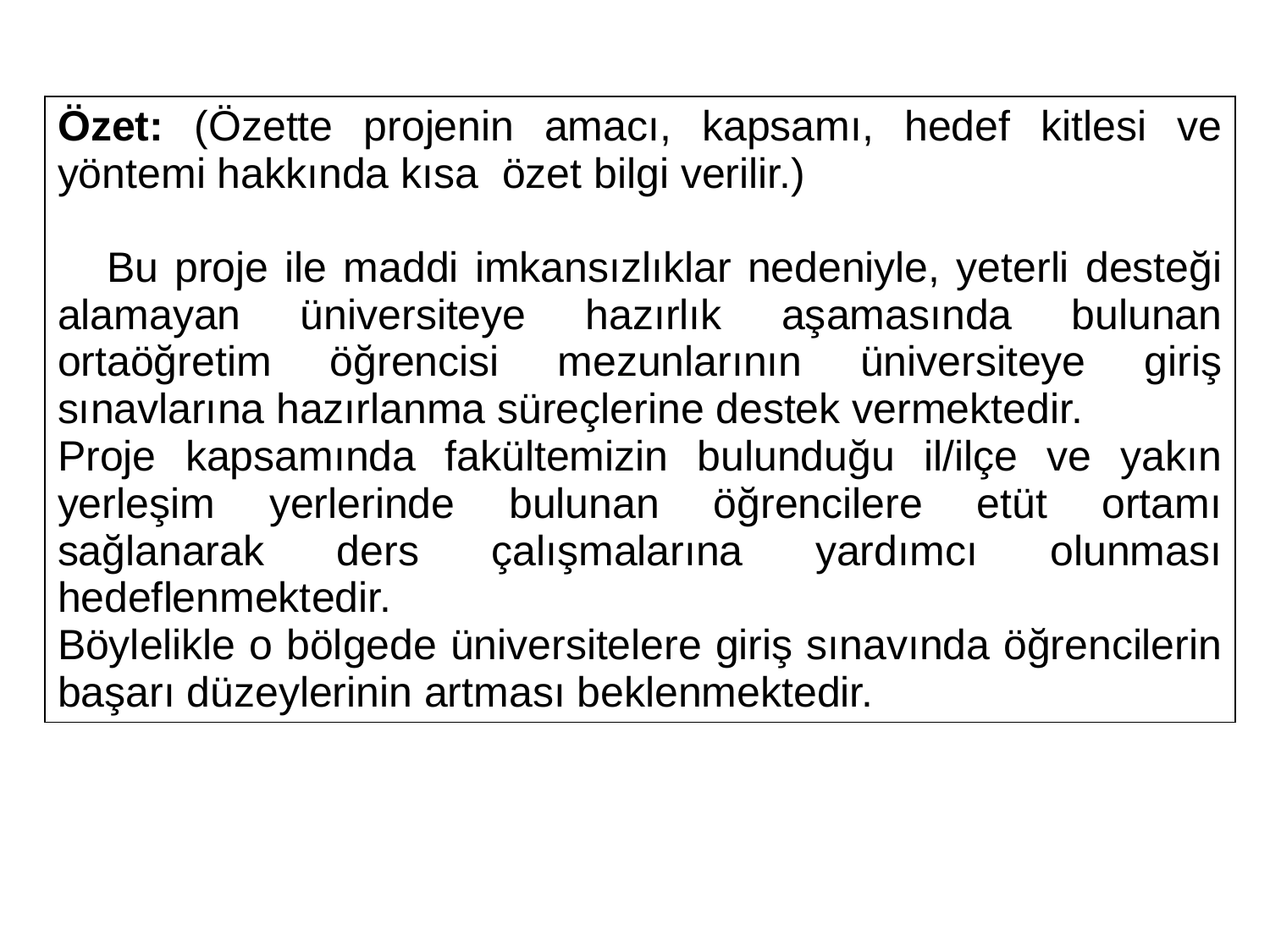

| Özet: (Özette projenin amacı, kapsamı, hedef kitlesi ve yöntemi hakkında kısa özet bilgi verilir.) Bu proje ile maddi imkansızlıklar nedeniyle, yeterli desteği alamayan üniversiteye hazırlık aşamasında bulunan ortaöğretim öğrencisi mezunlarının üniversiteye giriş sınavlarına hazırlanma süreçlerine destek vermektedir. Proje kapsamında fakültemizin bulunduğu il/ilçe ve yakın yerleşim yerlerinde bulunan öğrencilere etüt ortamı sağlanarak ders çalışmalarına yardımcı olunması hedeflenmektedir. Böylelikle o bölgede üniversitelere giriş sınavında öğrencilerin başarı düzeylerinin artması beklenmektedir. |
| --- |